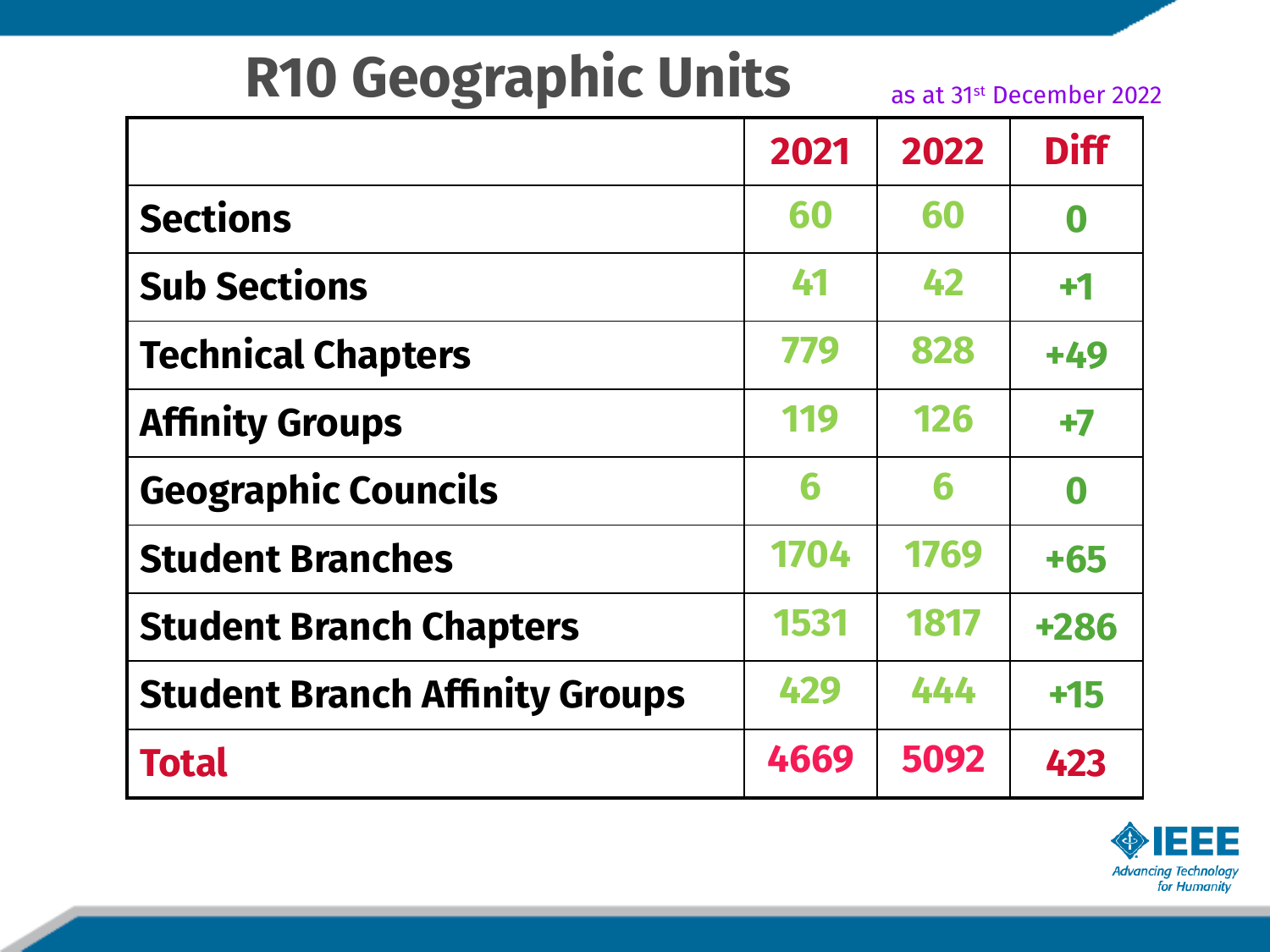

R10 Geographic Units
as at 31st December 2022
|  | 2021 | 2022 | Diff |
| --- | --- | --- | --- |
| Sections | 60 | 60 | 0 |
| Sub Sections | 41 | 42 | +1 |
| Technical Chapters | 779 | 828 | +49 |
| Affinity Groups | 119 | 126 | +7 |
| Geographic Councils | 6 | 6 | 0 |
| Student Branches | 1704 | 1769 | +65 |
| Student Branch Chapters | 1531 | 1817 | +286 |
| Student Branch Affinity Groups | 429 | 444 | +15 |
| Total | 4669 | 5092 | 423 |